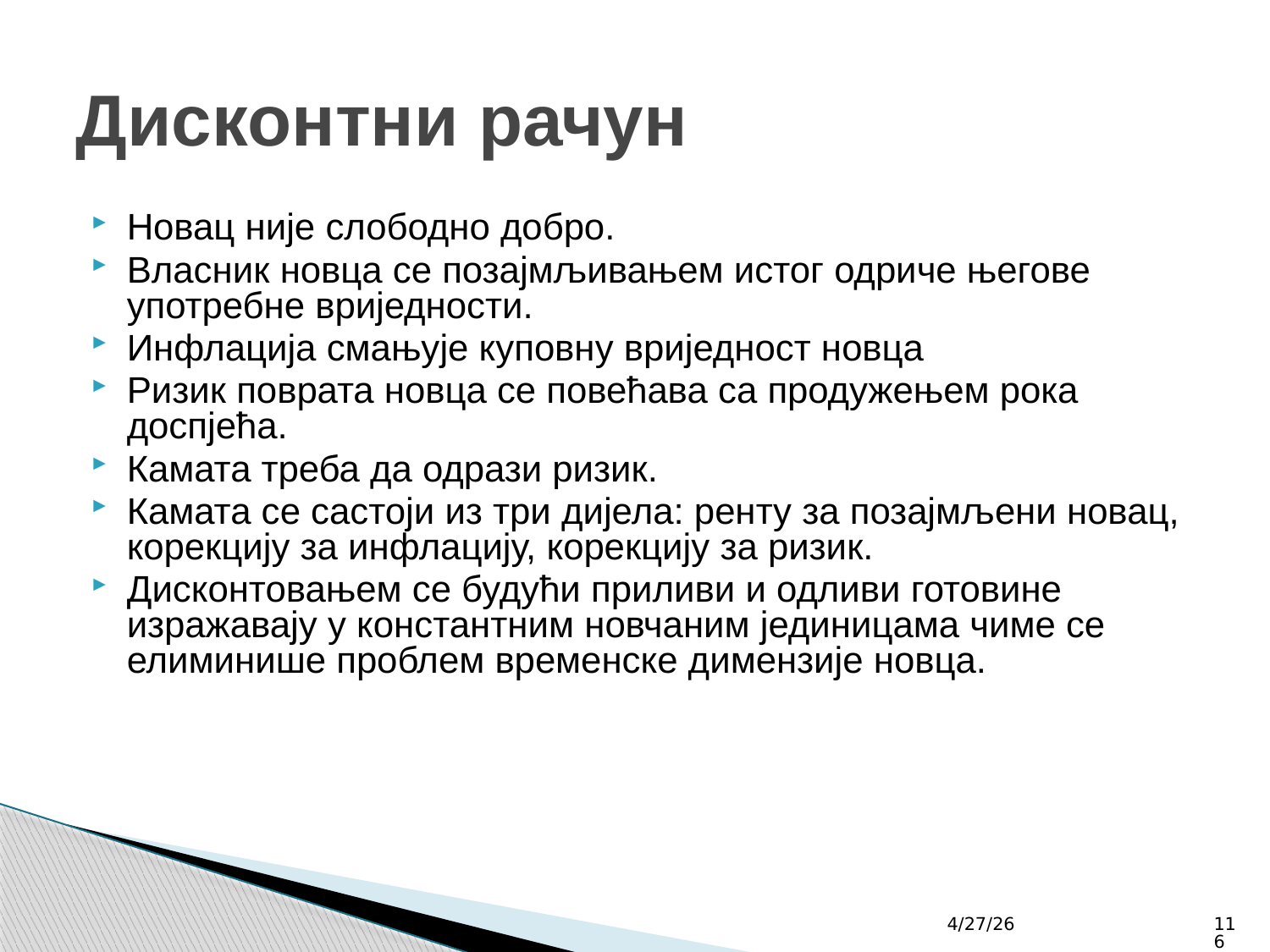

# Дисконтни рачун
Новац није слободно добро.
Власник новца се позајмљивањем истог одриче његове употребне вриједности.
Инфлација смањује куповну вриједност новца
Ризик поврата новца се повећава са продужењем рока доспјећа.
Камата треба да одрази ризик.
Камата се састоји из три дијела: ренту за позајмљени новац, корекцију за инфлацију, корекцију за ризик.
Дисконтовањем се будући приливи и одливи готовине изражавају у константним новчаним јединицама чиме се елиминише проблем временске димензије новца.
4/27/26
116